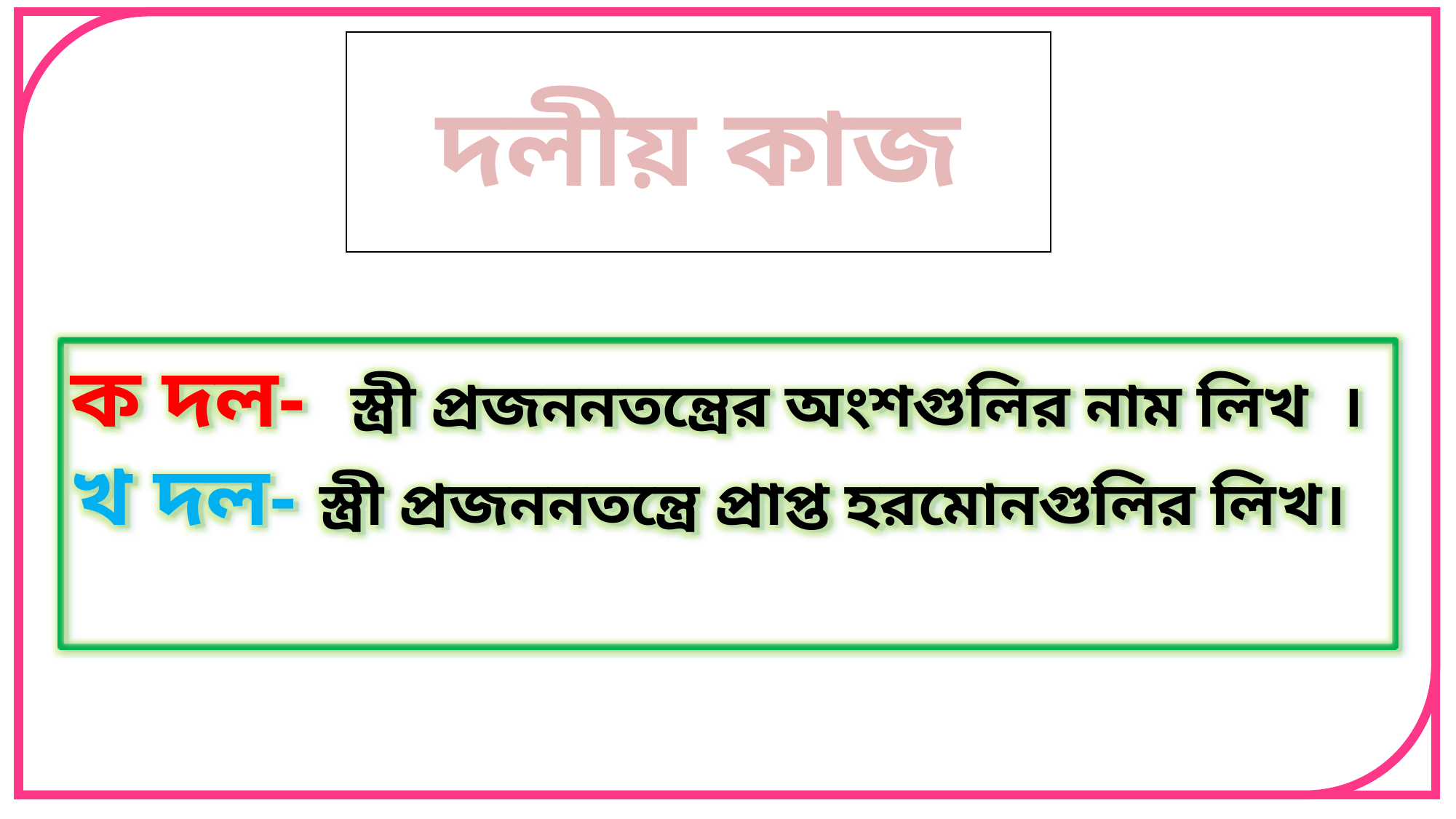

দলীয় কাজ
ক দল-  স্ত্রী প্রজননতন্ত্রের অংশগুলির নাম লিখ  ।
খ দল- স্ত্রী প্রজননতন্ত্রে প্রাপ্ত হরমোনগুলির লিখ।